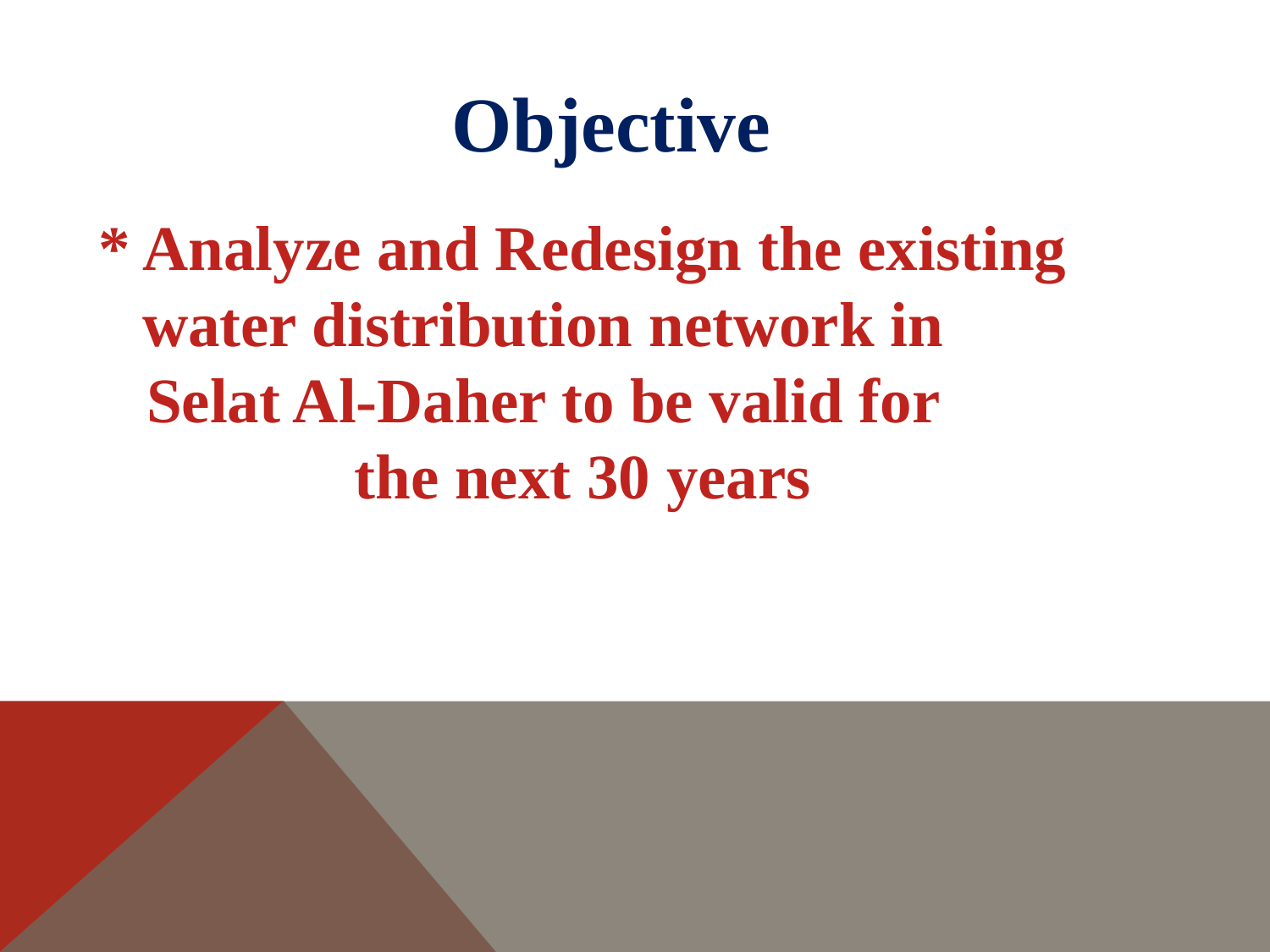

Objective
* Analyze and Redesign the existing
  water distribution network in
Selat Al-Daher to be valid for
the next 30 years